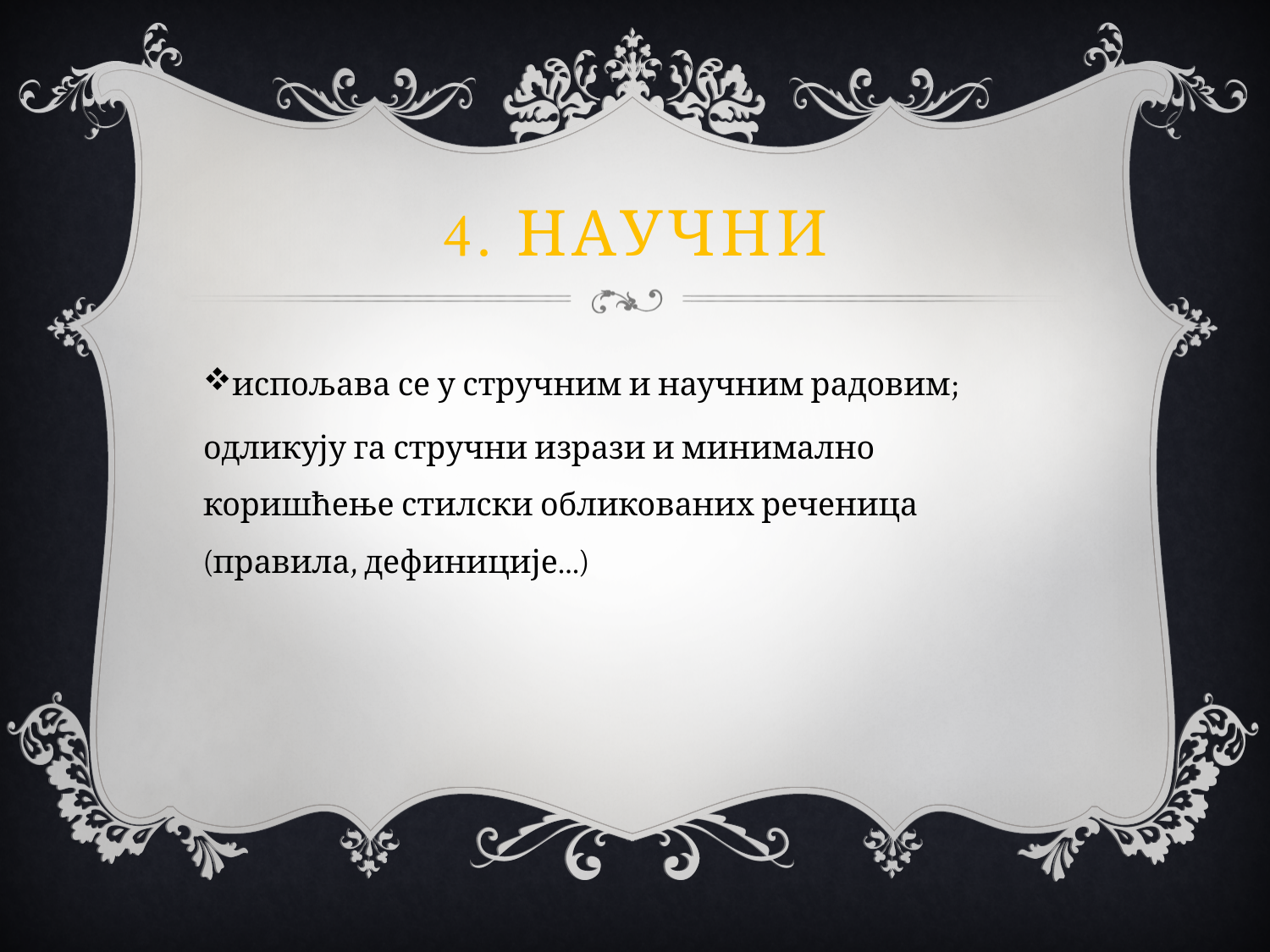

# 4. НАУЧНИ
испољава се у стручним и научним радовим;
одликују га стручни изрази и минимално коришћење стилски обликованих реченица (правила, дефиниције...)